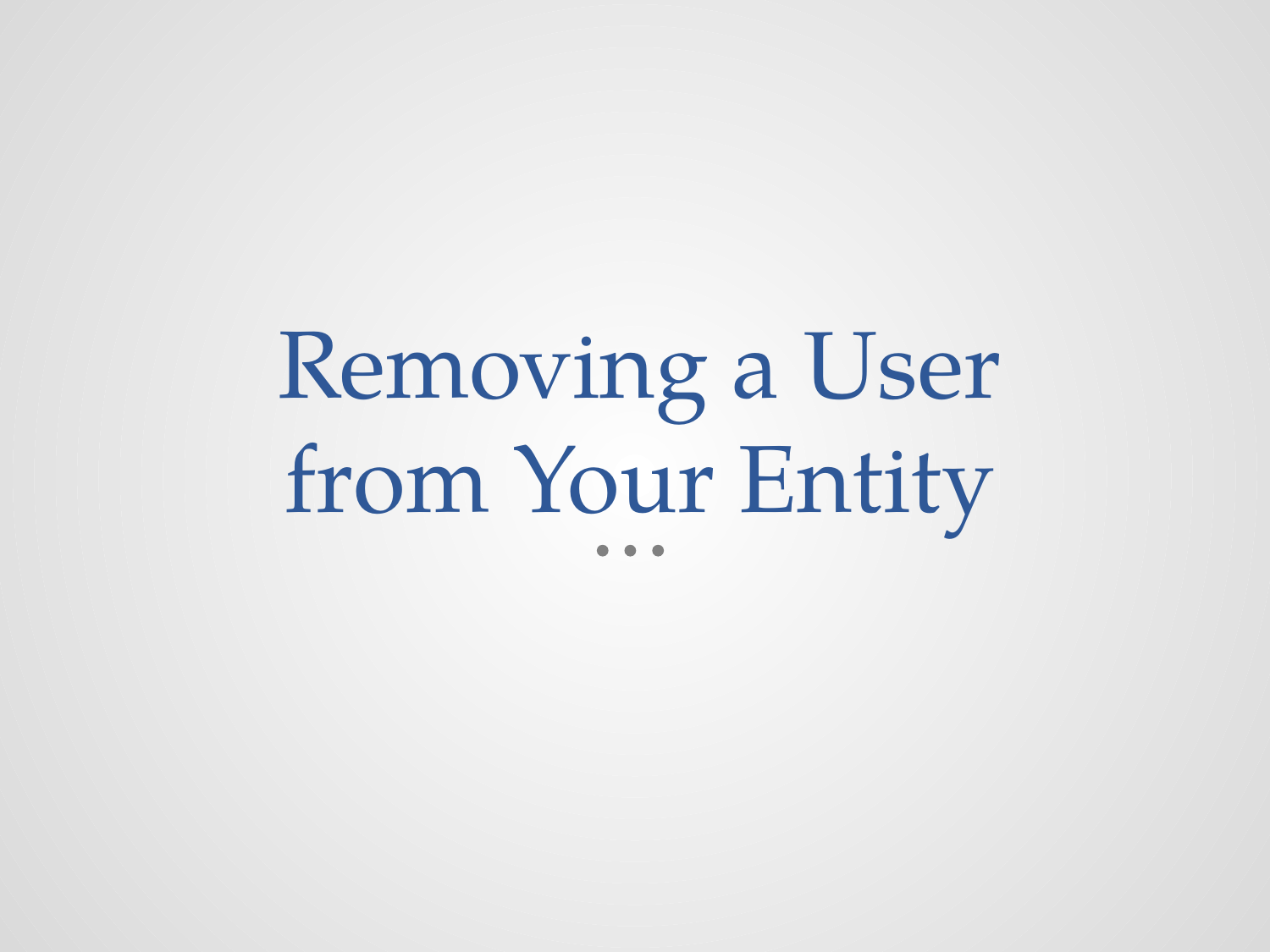

# Removing a User from Your Entity